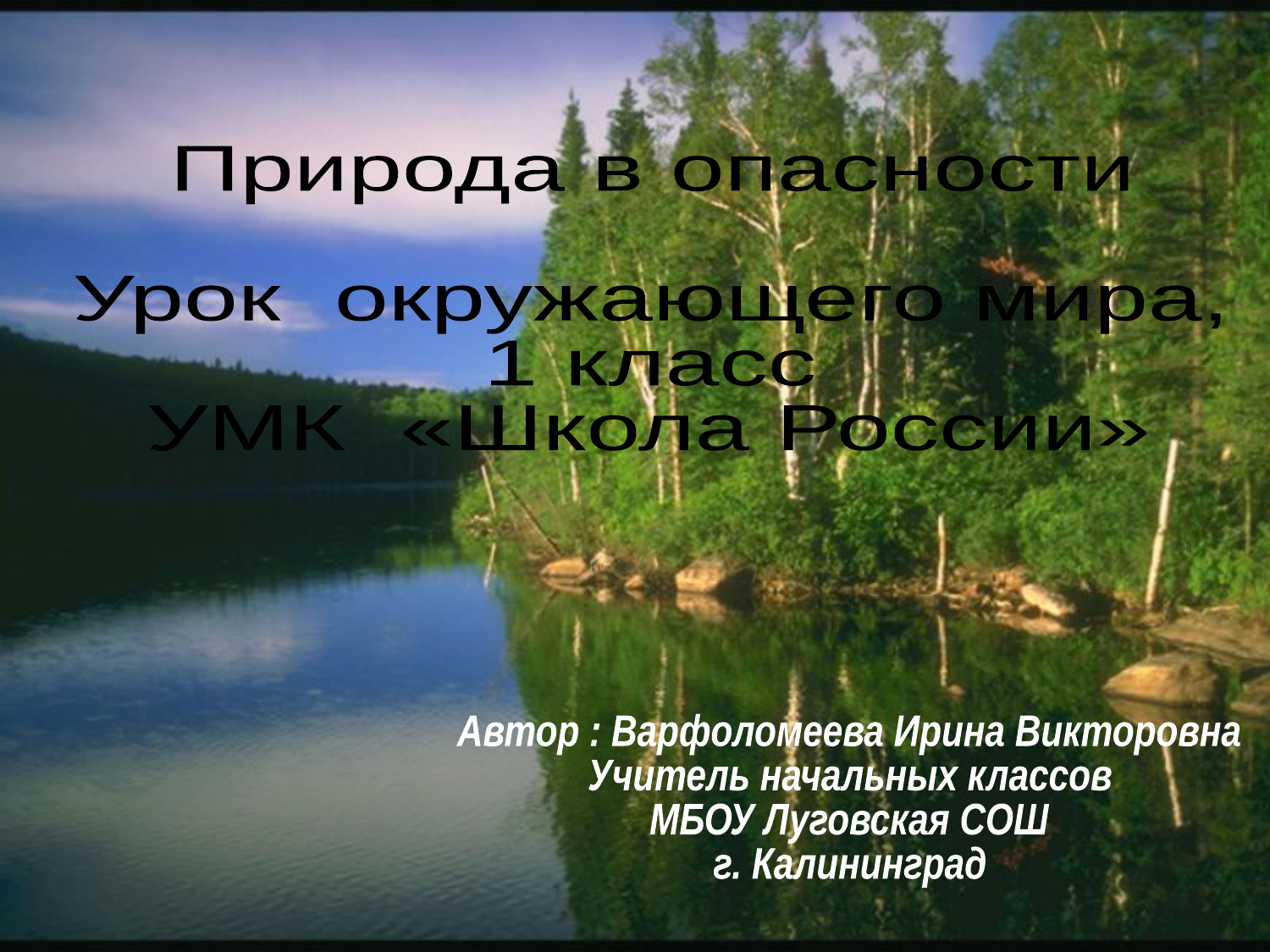

Природа в опасности

Урок  окружающего мира,
1 класс
УМК  «Школа России»

Автор : Варфоломеева Ирина Викторовна
Учитель начальных классов
МБОУ Луговская СОШ
г. Калининград